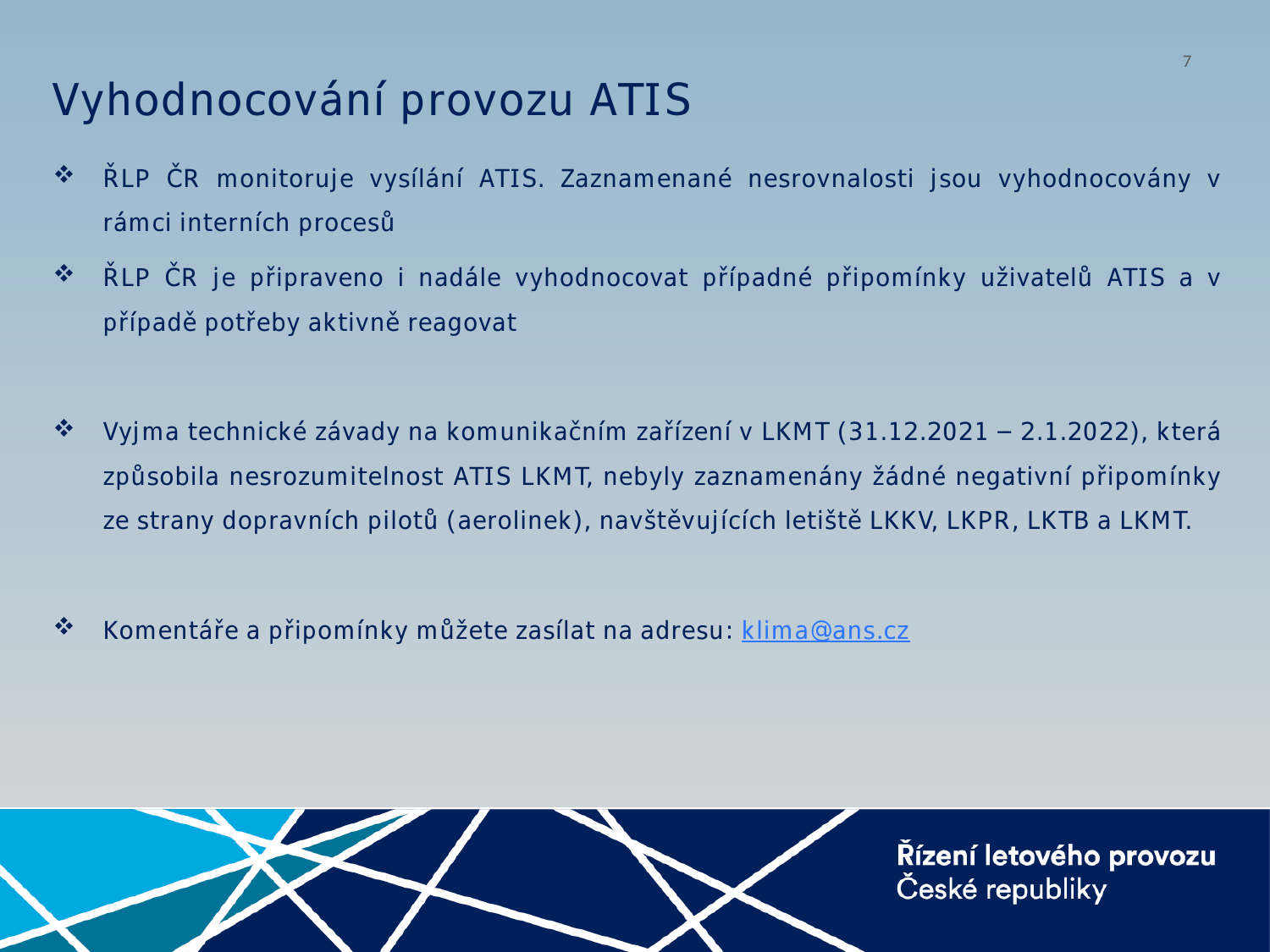

# Vyhodnocování provozu ATIS
ŘLP ČR monitoruje vysílání ATIS. Zaznamenané nesrovnalosti jsou vyhodnocovány v rámci interních procesů
ŘLP ČR je připraveno i nadále vyhodnocovat případné připomínky uživatelů ATIS a v případě potřeby aktivně reagovat

Vyjma technické závady na komunikačním zařízení v LKMT (31.12.2021 – 2.1.2022), která způsobila nesrozumitelnost ATIS LKMT, nebyly zaznamenány žádné negativní připomínky ze strany dopravních pilotů (aerolinek), navštěvujících letiště LKKV, LKPR, LKTB a LKMT.

Komentáře a připomínky můžete zasílat na adresu: klima@ans.cz